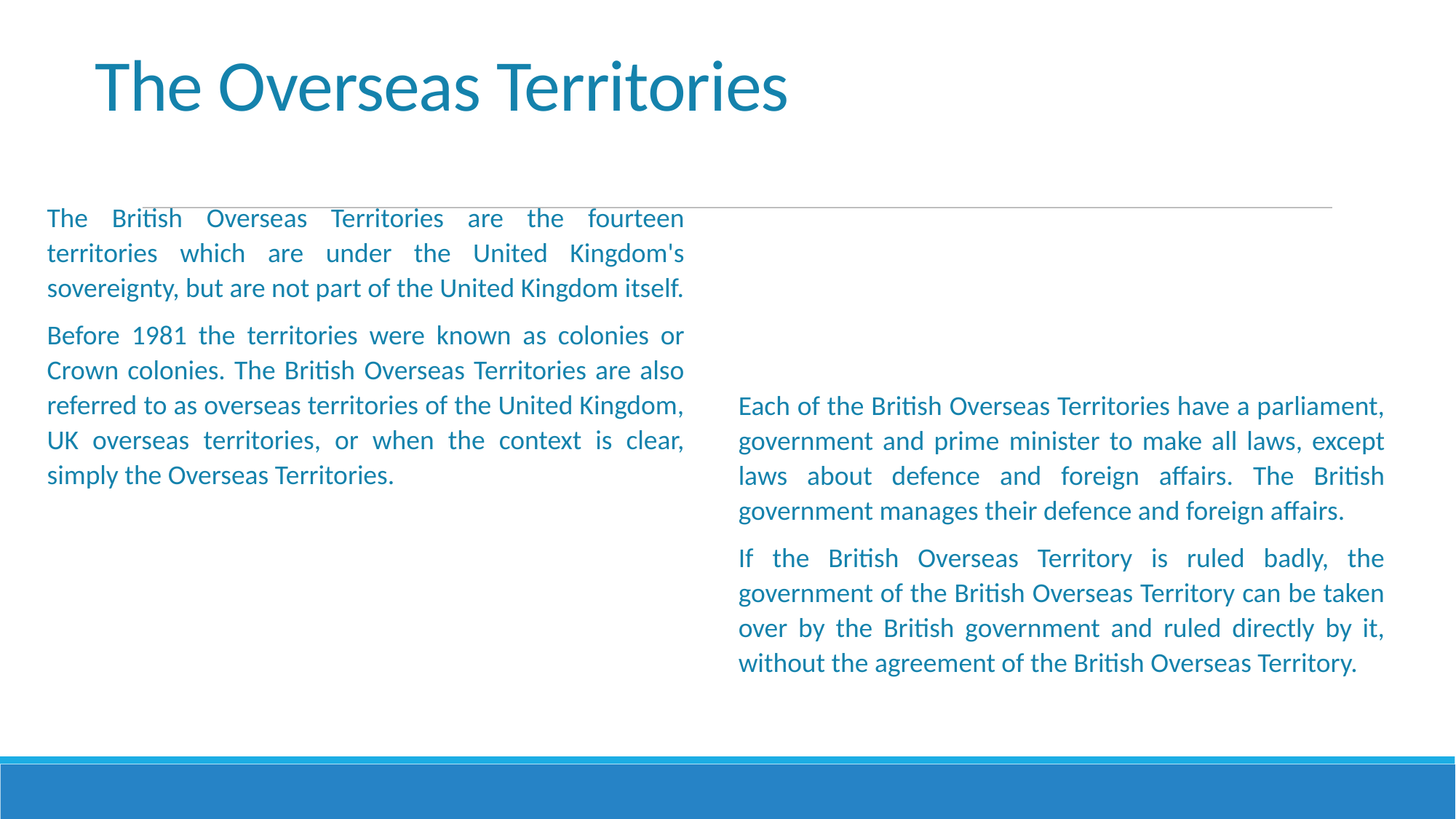

# The Overseas Territories
The British Overseas Territories are the fourteen territories which are under the United Kingdom's sovereignty, but are not part of the United Kingdom itself.
Before 1981 the territories were known as colonies or Crown colonies. The British Overseas Territories are also referred to as overseas territories of the United Kingdom, UK overseas territories, or when the context is clear, simply the Overseas Territories.
Each of the British Overseas Territories have a parliament, government and prime minister to make all laws, except laws about defence and foreign affairs. The British government manages their defence and foreign affairs.
If the British Overseas Territory is ruled badly, the government of the British Overseas Territory can be taken over by the British government and ruled directly by it, without the agreement of the British Overseas Territory.